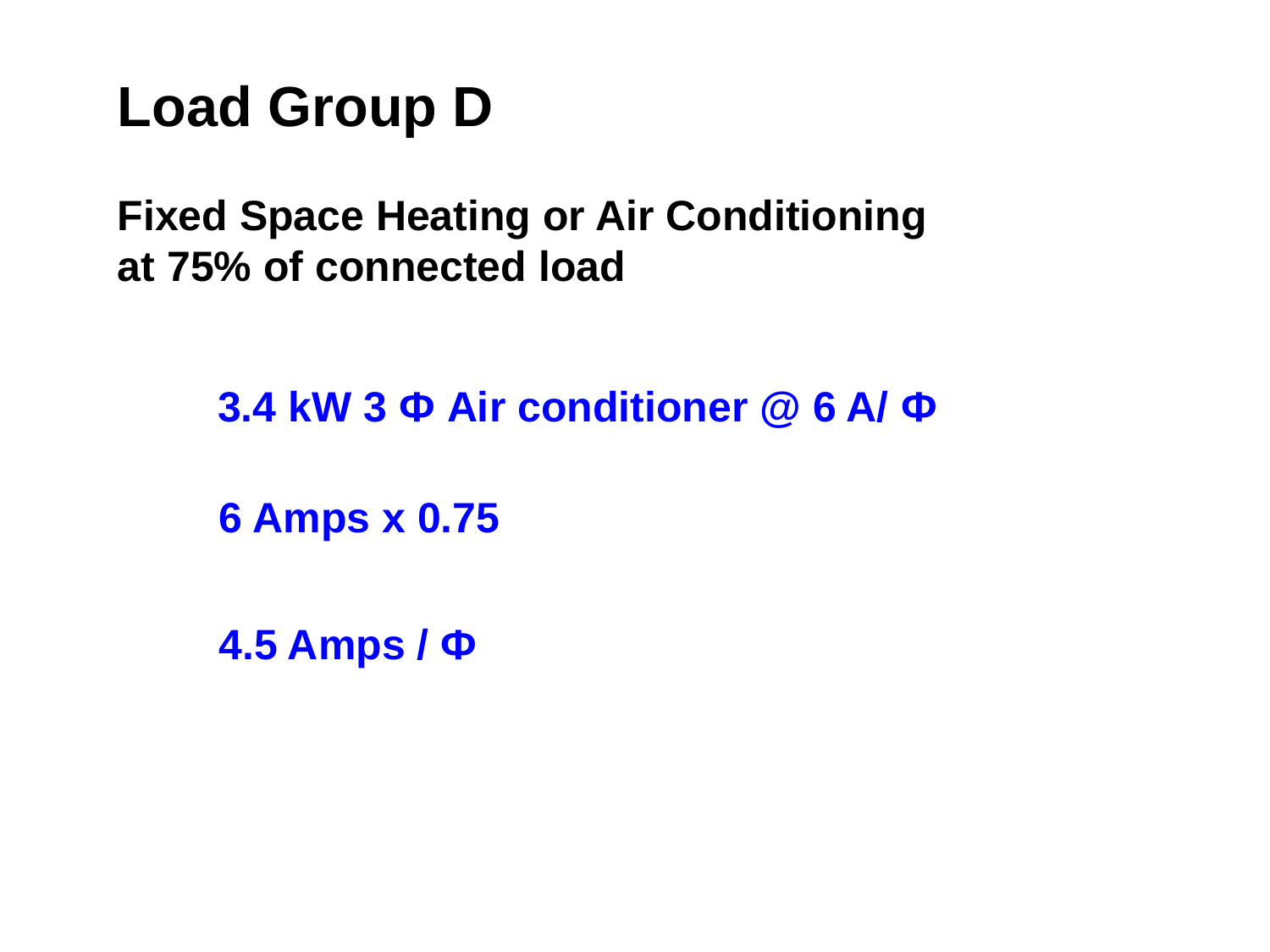

# Load Group D Fixed Space Heating or Air Conditioning at 75% of connected load
3.4 kW 3 Ф Air conditioner @ 6 A/ Ф
6 Amps x 0.75
4.5 Amps / Ф